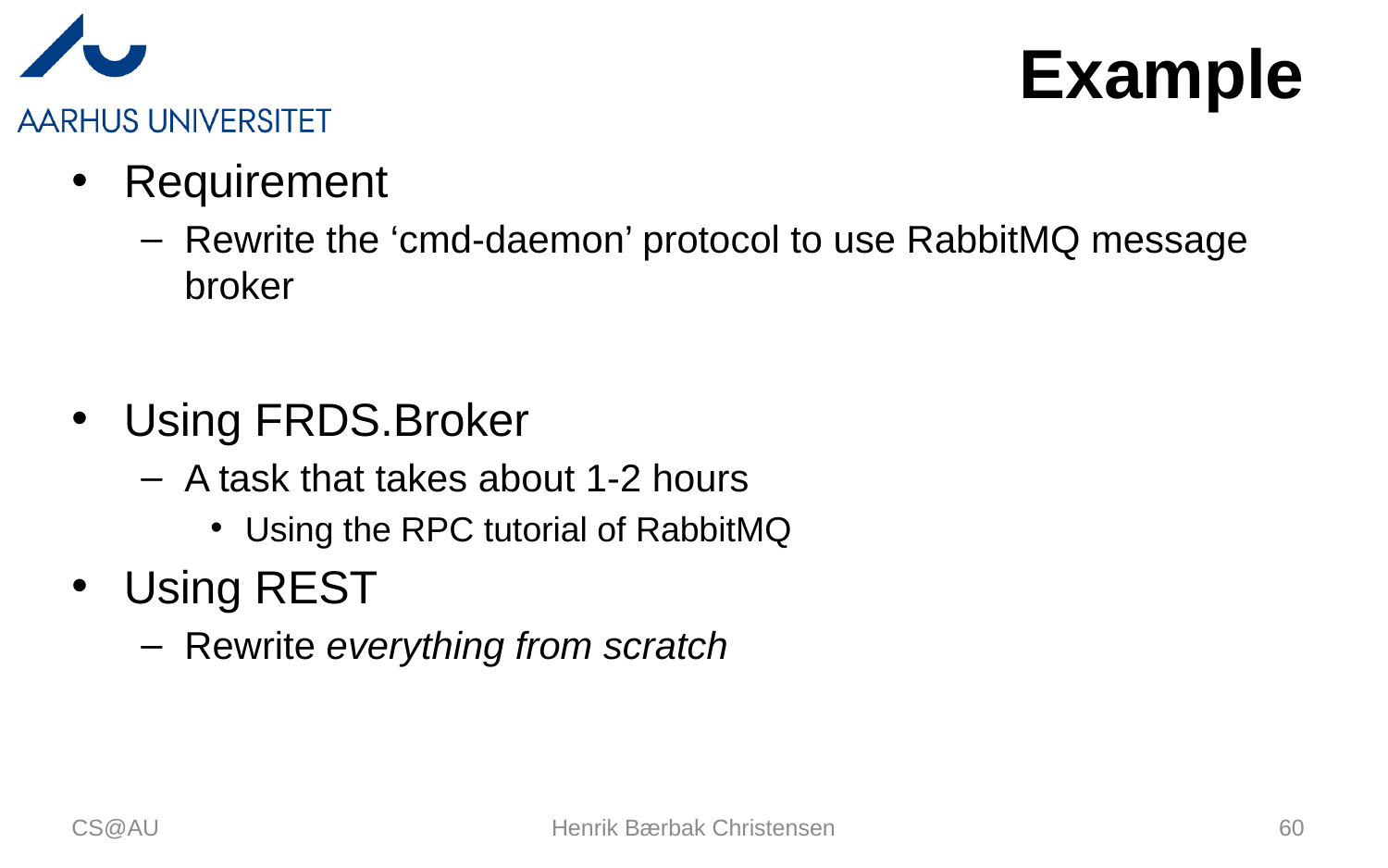

# Example
Requirement
Rewrite the ‘cmd-daemon’ protocol to use RabbitMQ message broker

Using FRDS.Broker
A task that takes about 1-2 hours
Using the RPC tutorial of RabbitMQ
Using REST
Rewrite everything from scratch
CS@AU
Henrik Bærbak Christensen
60